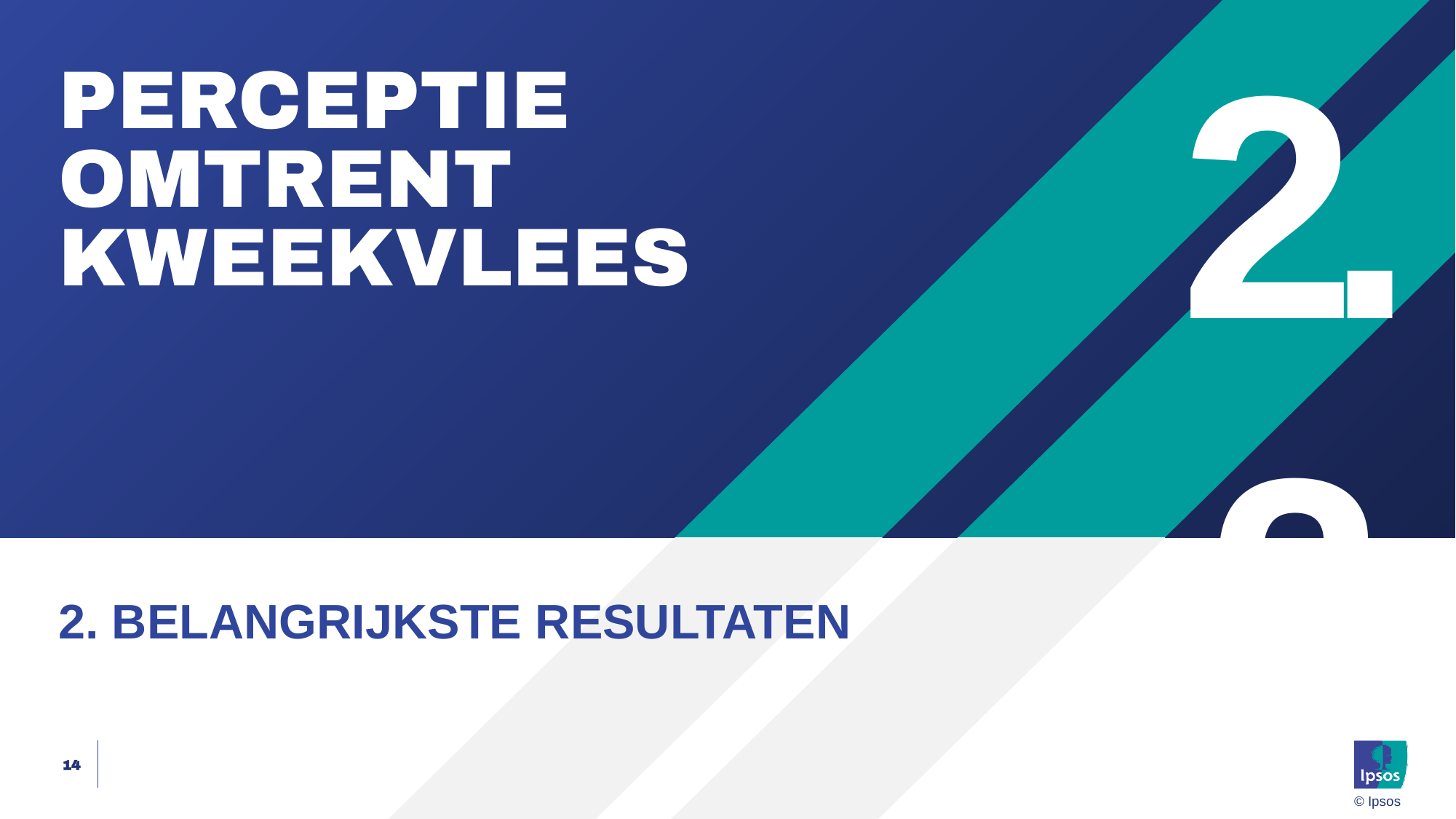

2.2
# PERCEPTIE OMTRENT KWEEKVLEES
2. BELANGRIJKSTE RESULTATEN
14